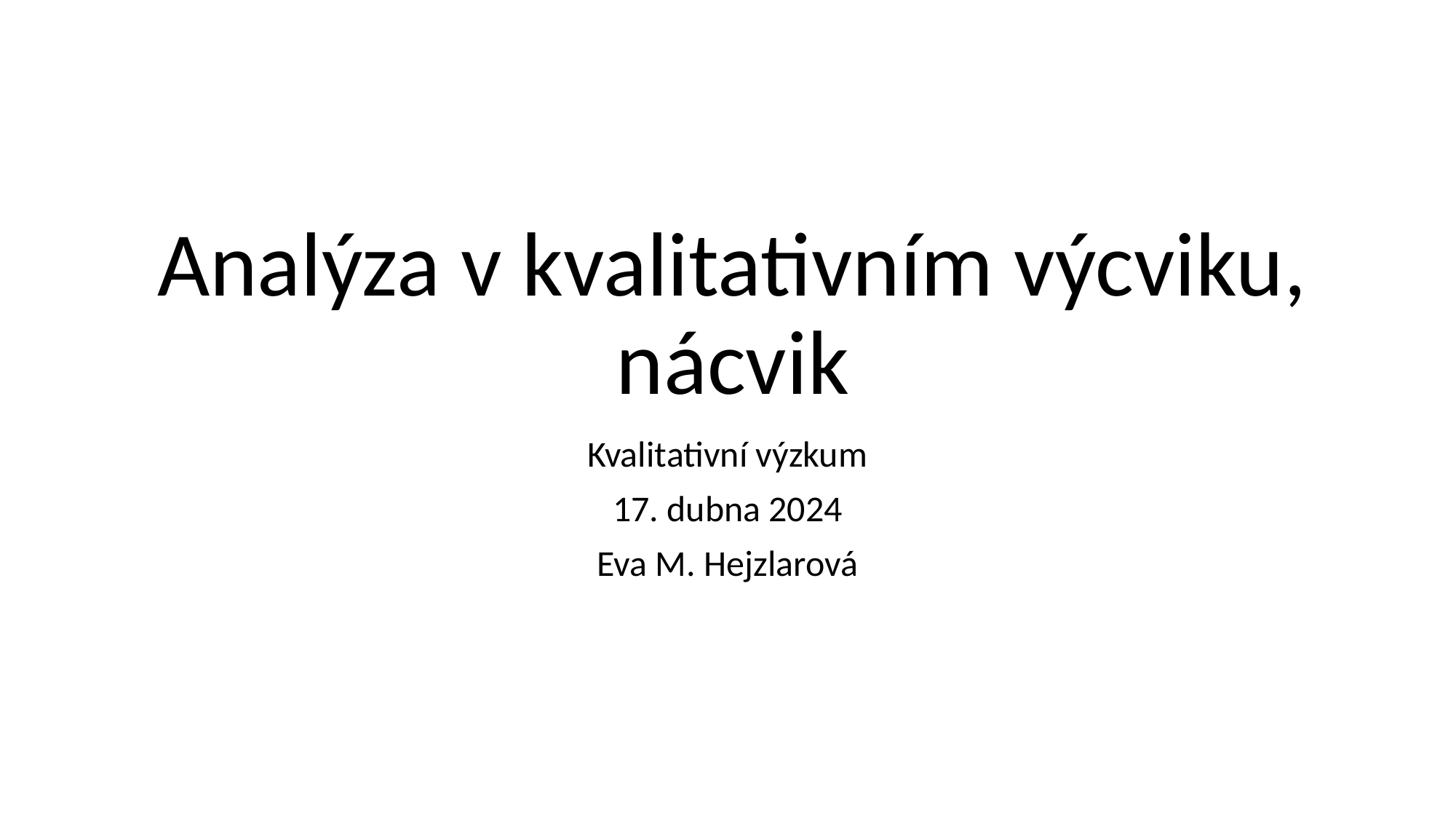

# Analýza v kvalitativním výcviku, nácvik
Kvalitativní výzkum
17. dubna 2024
Eva M. Hejzlarová